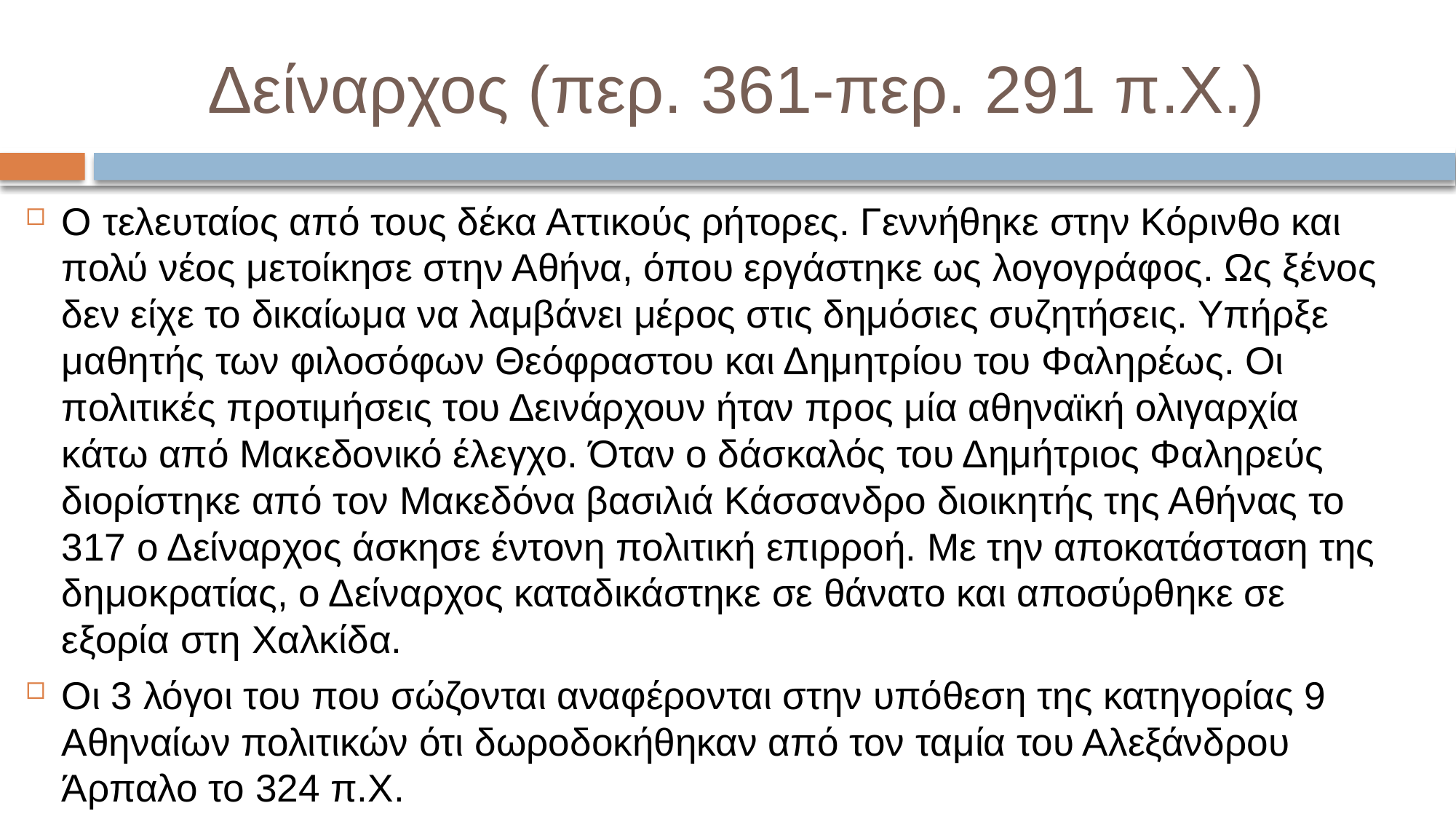

# Δείναρχος (περ. 361-περ. 291 π.Χ.)
Ο τελευταίος από τους δέκα Αττικούς ρήτορες. Γεννήθηκε στην Κόρινθο και πολύ νέος μετοίκησε στην Αθήνα, όπου εργάστηκε ως λογογράφος. Ως ξένος δεν είχε το δικαίωμα να λαμβάνει μέρος στις δημόσιες συζητήσεις. Υπήρξε μαθητής των φιλοσόφων Θεόφραστου και Δημητρίου του Φαληρέως. Οι πολιτικές προτιμήσεις του Δεινάρχουν ήταν προς μία αθηναϊκή ολιγαρχία κάτω από Μακεδονικό έλεγχο. Όταν ο δάσκαλός του Δημήτριος Φαληρεύς διορίστηκε από τον Μακεδόνα βασιλιά Κάσσανδρο διοικητής της Αθήνας το 317 ο Δείναρχος άσκησε έντονη πολιτική επιρροή. Με την αποκατάσταση της δημοκρατίας, ο Δείναρχος καταδικάστηκε σε θάνατο και αποσύρθηκε σε εξορία στη Χαλκίδα.
Οι 3 λόγοι του που σώζονται αναφέρονται στην υπόθεση της κατηγορίας 9 Αθηναίων πολιτικών ότι δωροδοκήθηκαν από τον ταμία του Αλεξάνδρου Άρπαλο το 324 π.Χ.